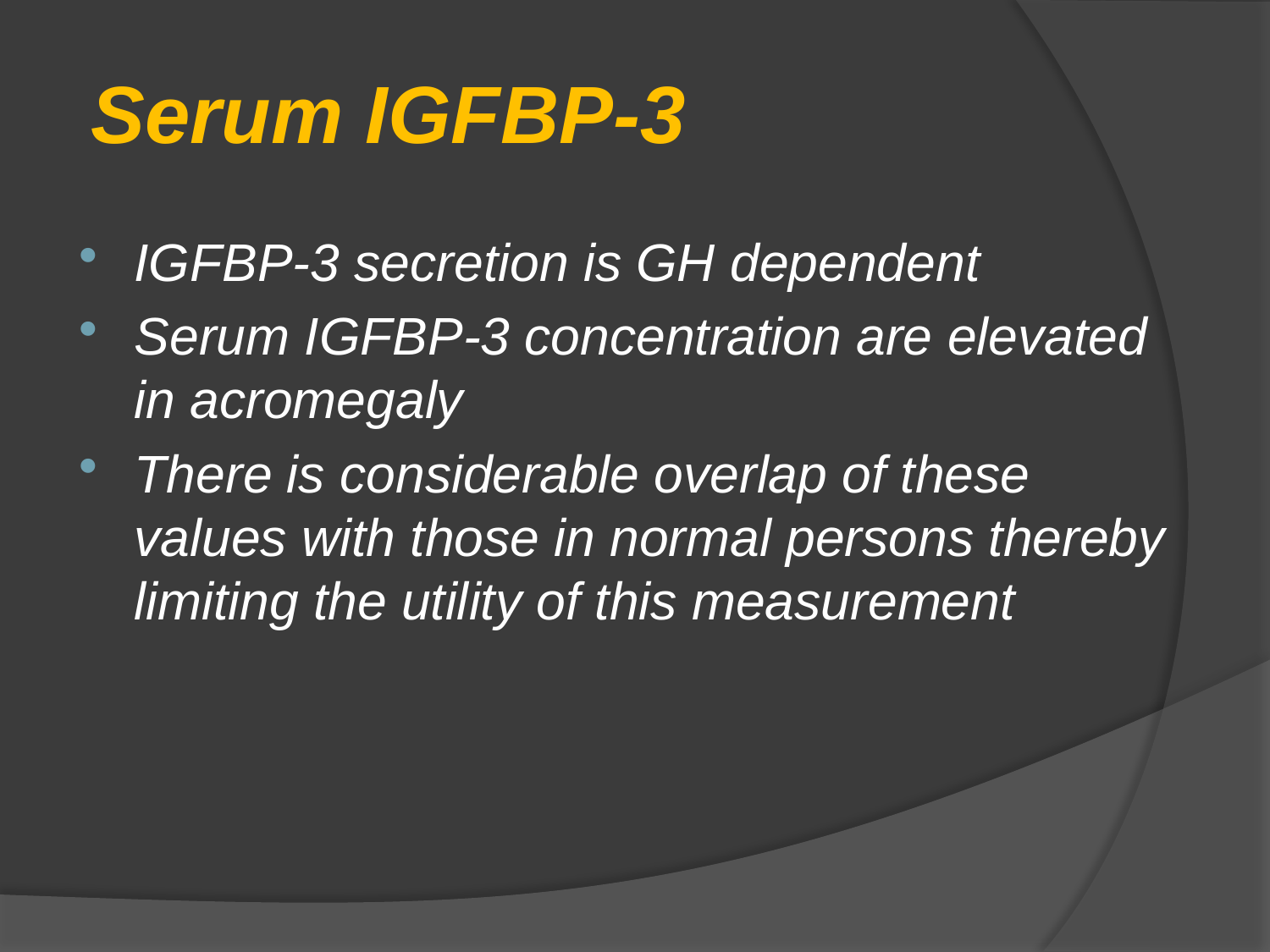

# Serum IGFBP-3
IGFBP-3 secretion is GH dependent
Serum IGFBP-3 concentration are elevated in acromegaly
There is considerable overlap of these values with those in normal persons thereby limiting the utility of this measurement